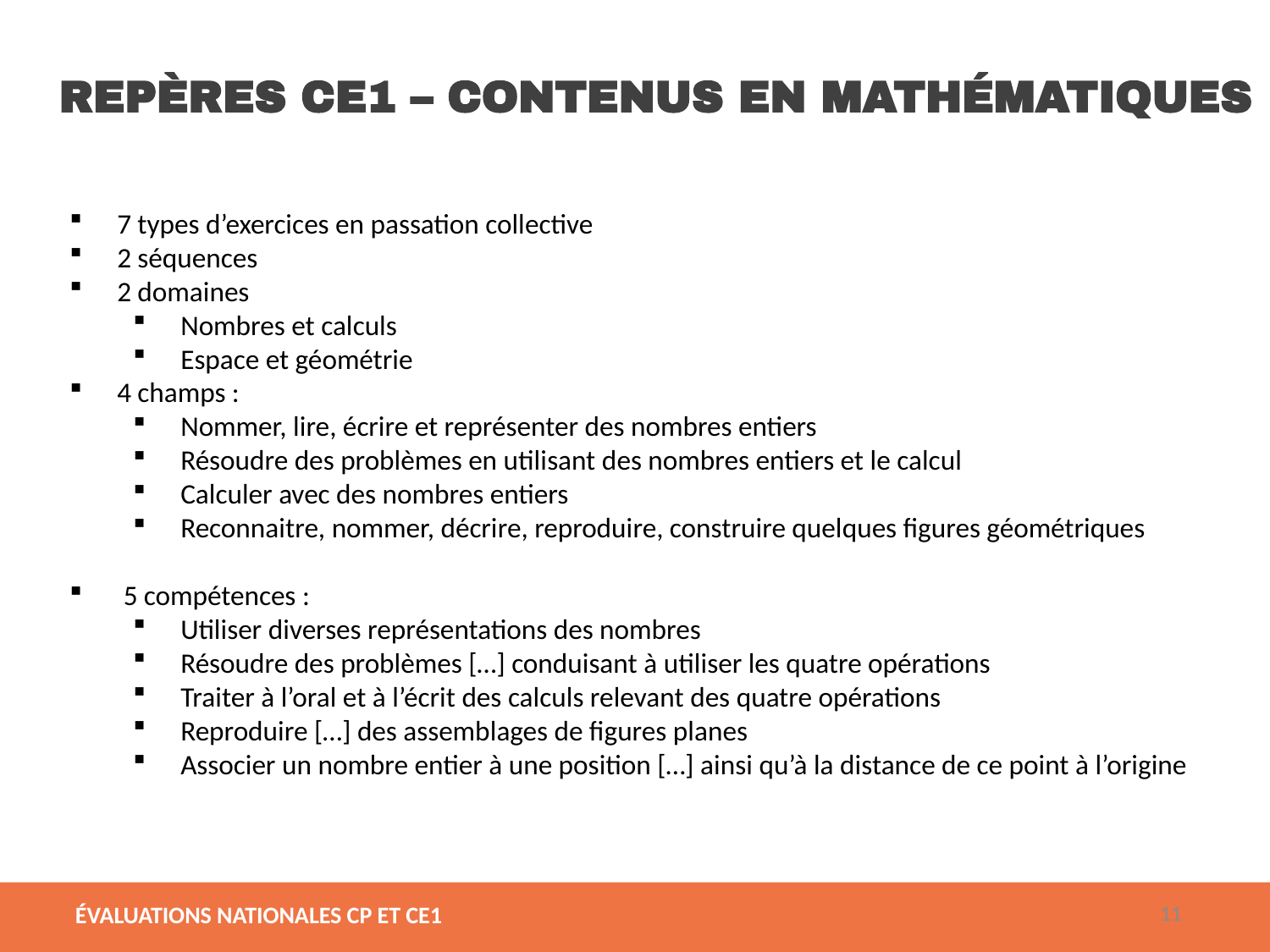

REPÈRES CE1 – CONTENUS EN MATHÉMATIQUES
7 types d’exercices en passation collective
2 séquences
2 domaines
Nombres et calculs
Espace et géométrie
4 champs :
Nommer, lire, écrire et représenter des nombres entiers
Résoudre des problèmes en utilisant des nombres entiers et le calcul
Calculer avec des nombres entiers
Reconnaitre, nommer, décrire, reproduire, construire quelques figures géométriques

 5 compétences :
Utiliser diverses représentations des nombres
Résoudre des problèmes […] conduisant à utiliser les quatre opérations
Traiter à l’oral et à l’écrit des calculs relevant des quatre opérations
Reproduire […] des assemblages de figures planes
Associer un nombre entier à une position […] ainsi qu’à la distance de ce point à l’origine

11